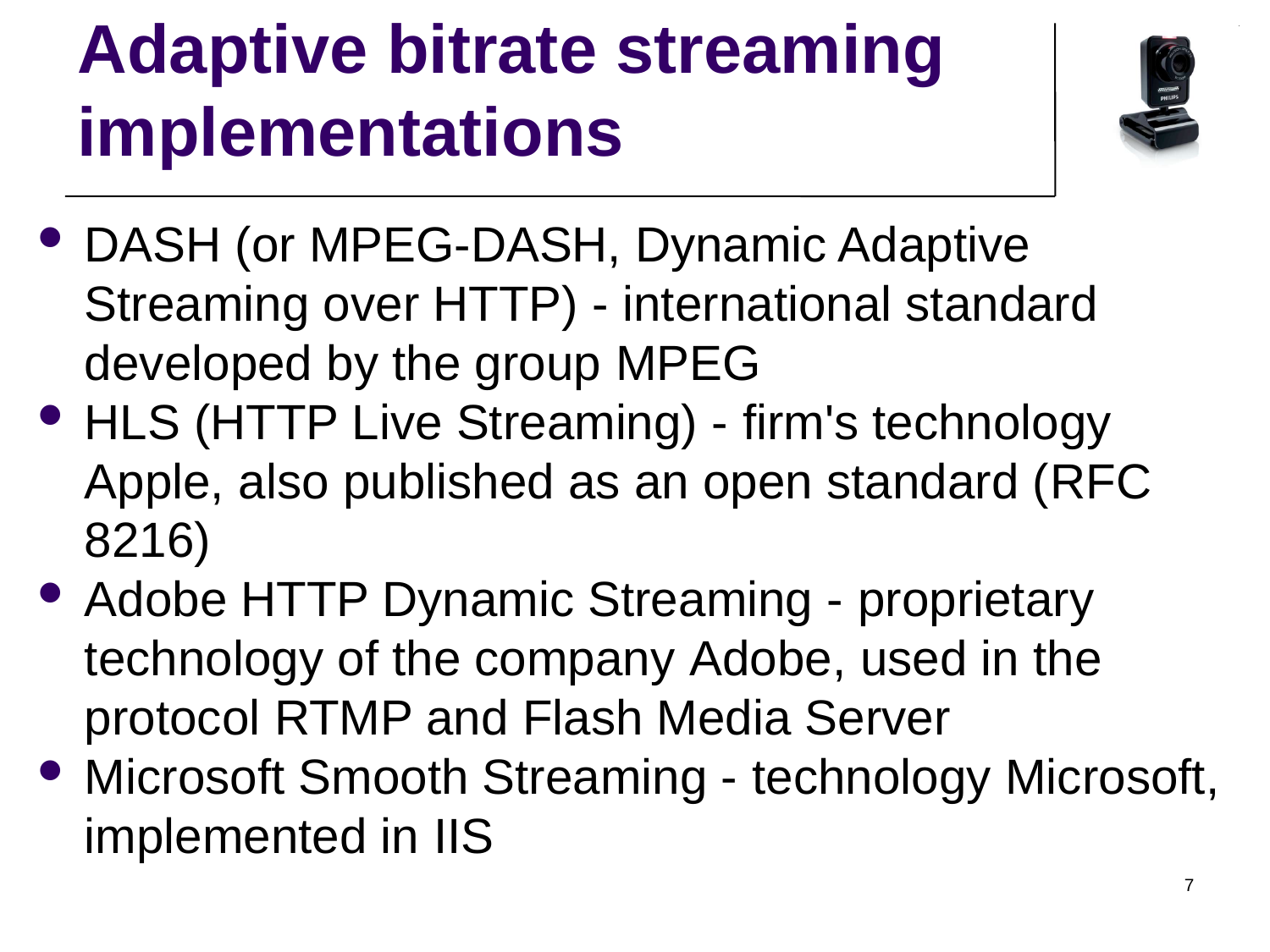

Adaptive bitrate streaming implementations
DASH (or MPEG-DASH, Dynamic Adaptive Streaming over HTTP) - international standard developed by the group MPEG
HLS (HTTP Live Streaming) - firm's technology Apple, also published as an open standard (RFC 8216)
Adobe HTTP Dynamic Streaming - proprietary technology of the company Adobe, used in the protocol RTMP and Flash Media Server
Microsoft Smooth Streaming - technology Microsoft, implemented in IIS
7